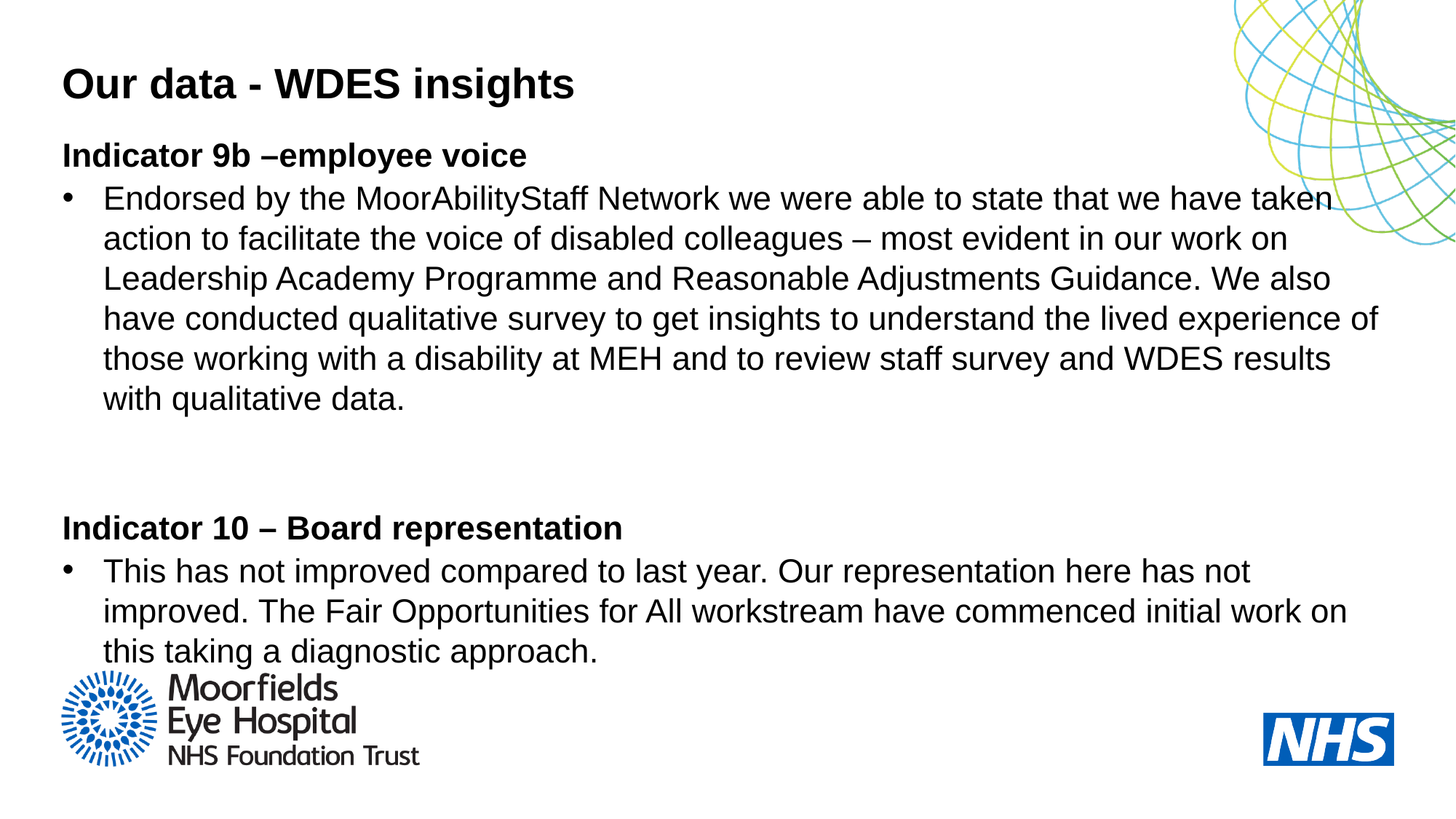

# Our data - WDES insights
Indicator 9b –employee voice
Endorsed by the MoorAbilityStaff Network we were able to state that we have taken action to facilitate the voice of disabled colleagues – most evident in our work on Leadership Academy Programme and Reasonable Adjustments Guidance. We also have conducted qualitative survey to get insights to understand the lived experience of those working with a disability at MEH and to review staff survey and WDES results with qualitative data.

Indicator 10 – Board representation
This has not improved compared to last year. Our representation here has not improved. The Fair Opportunities for All workstream have commenced initial work on this taking a diagnostic approach.